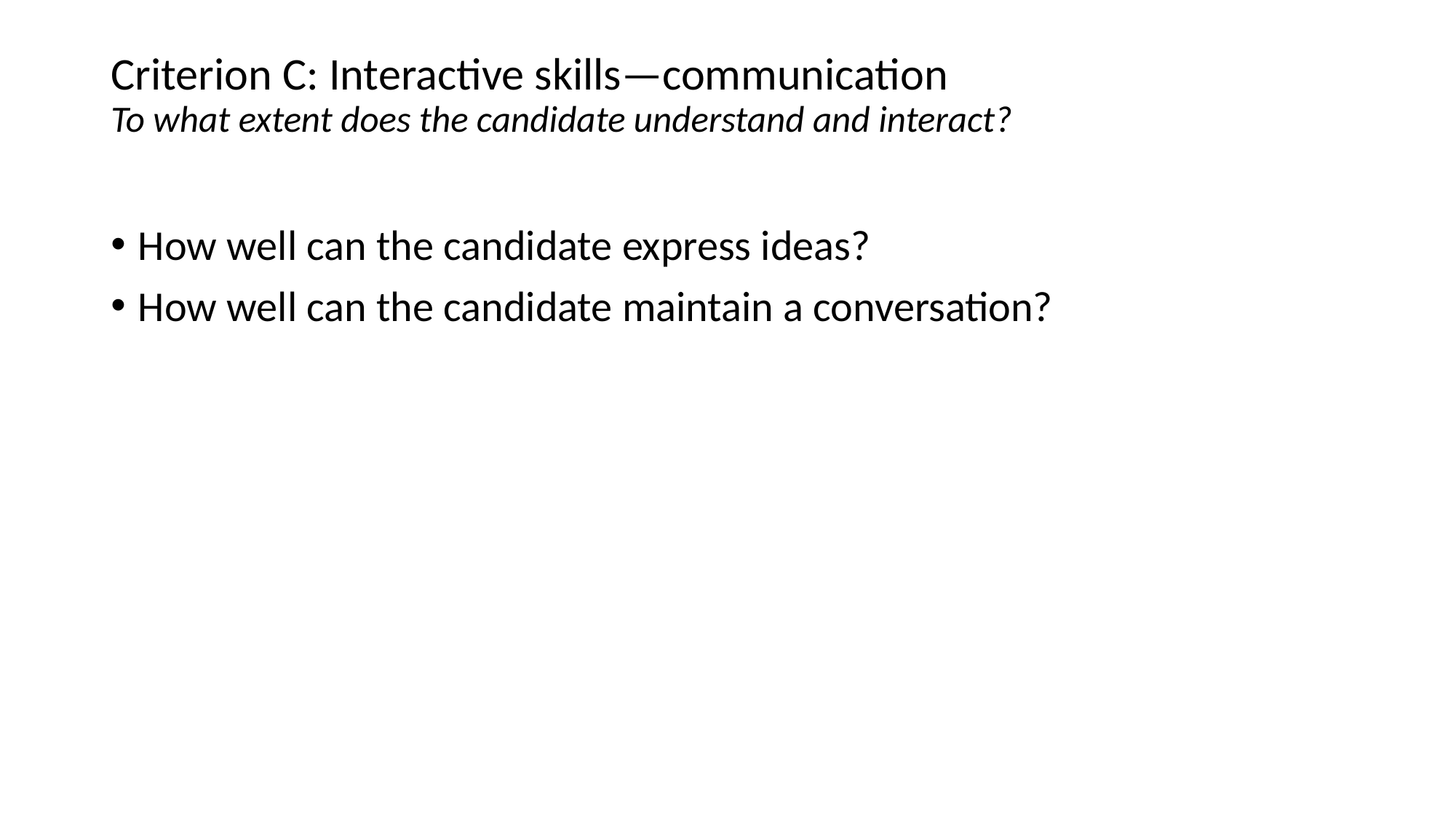

# Criterion C: Interactive skills—communication To what extent does the candidate understand and interact?
How well can the candidate express ideas?
How well can the candidate maintain a conversation?